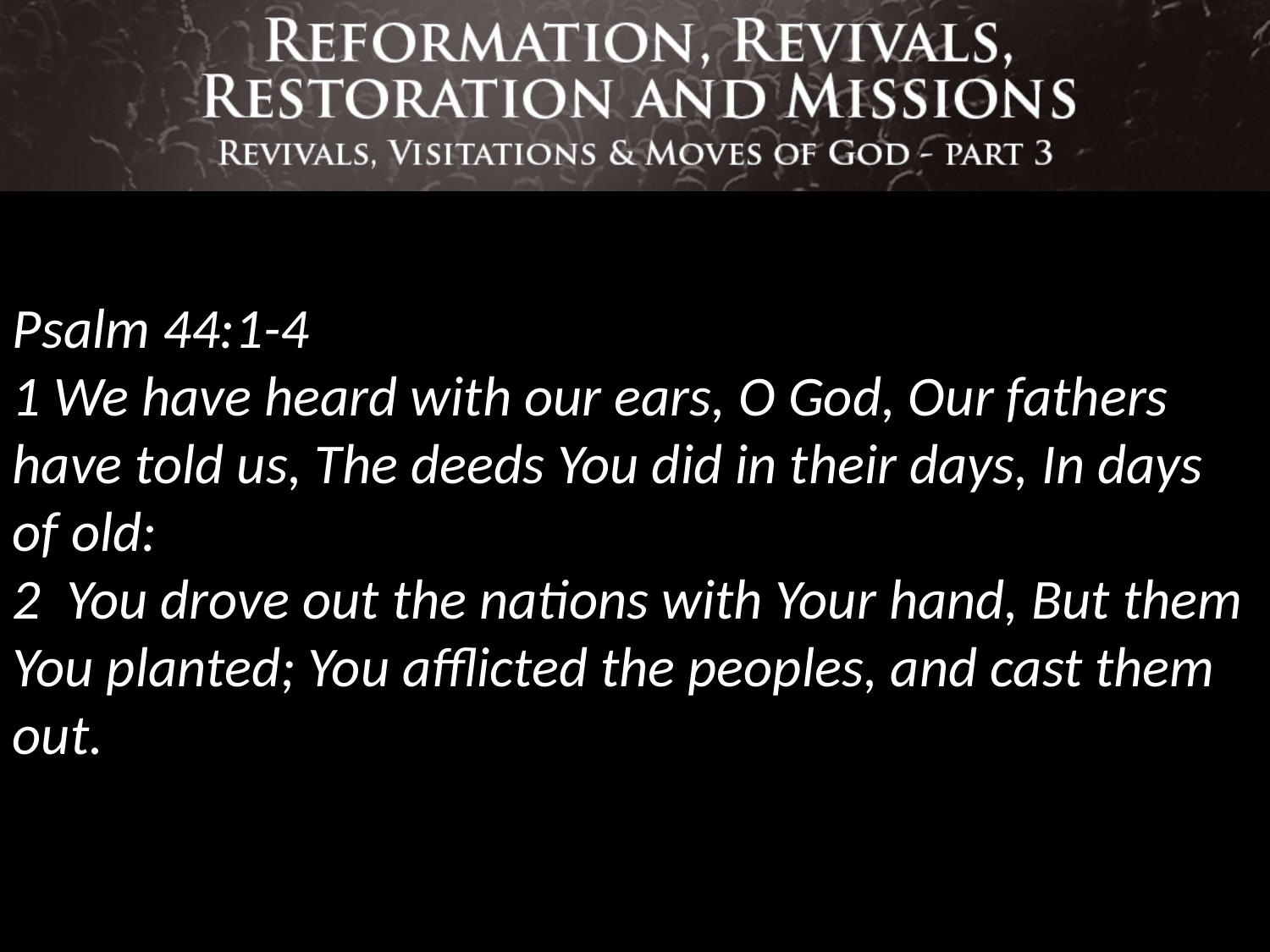

Psalm 44:1-4
1 We have heard with our ears, O God, Our fathers have told us, The deeds You did in their days, In days of old:
2  You drove out the nations with Your hand, But them You planted; You afflicted the peoples, and cast them out.